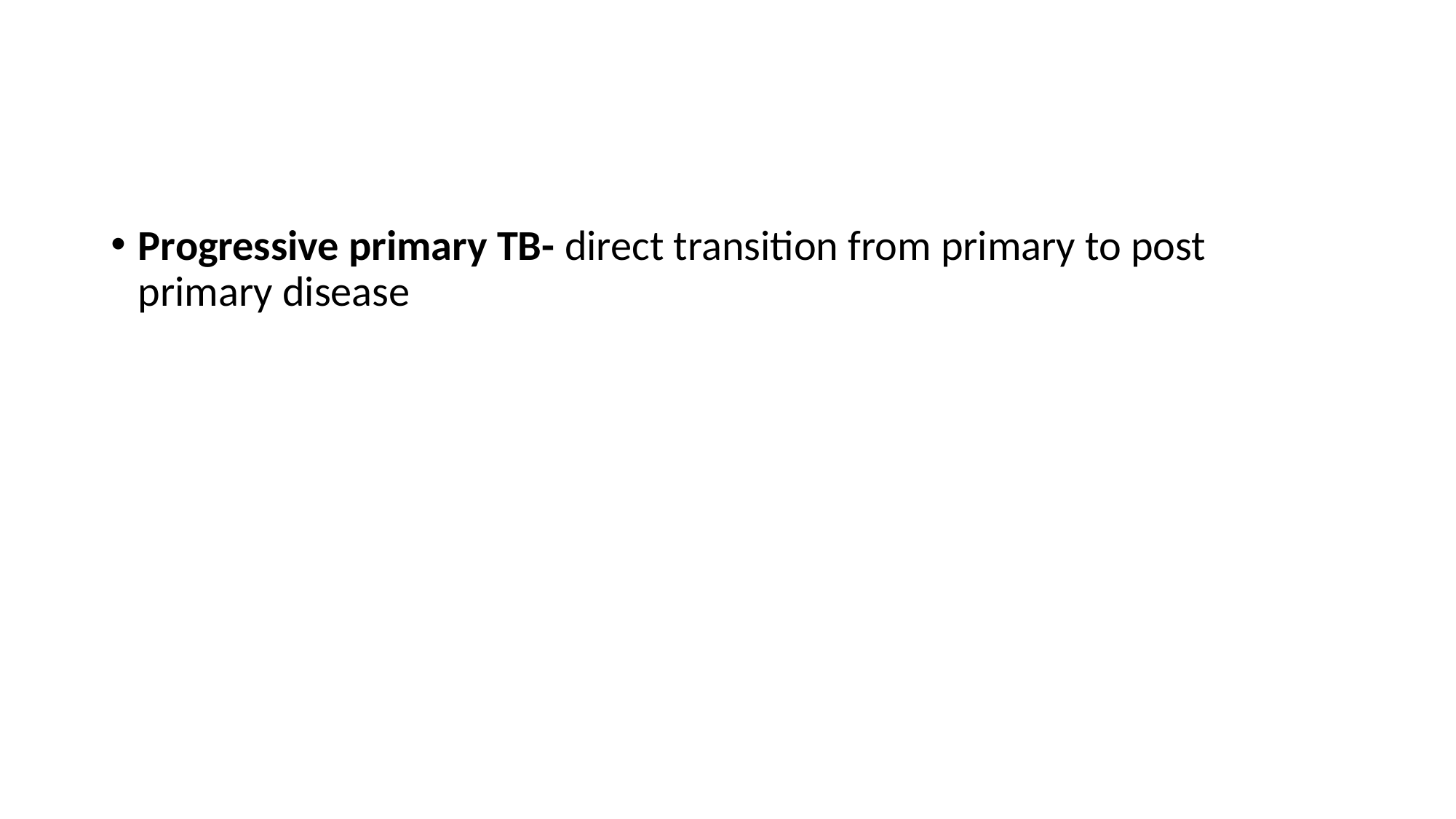

#
Progressive primary TB- direct transition from primary to post primary disease